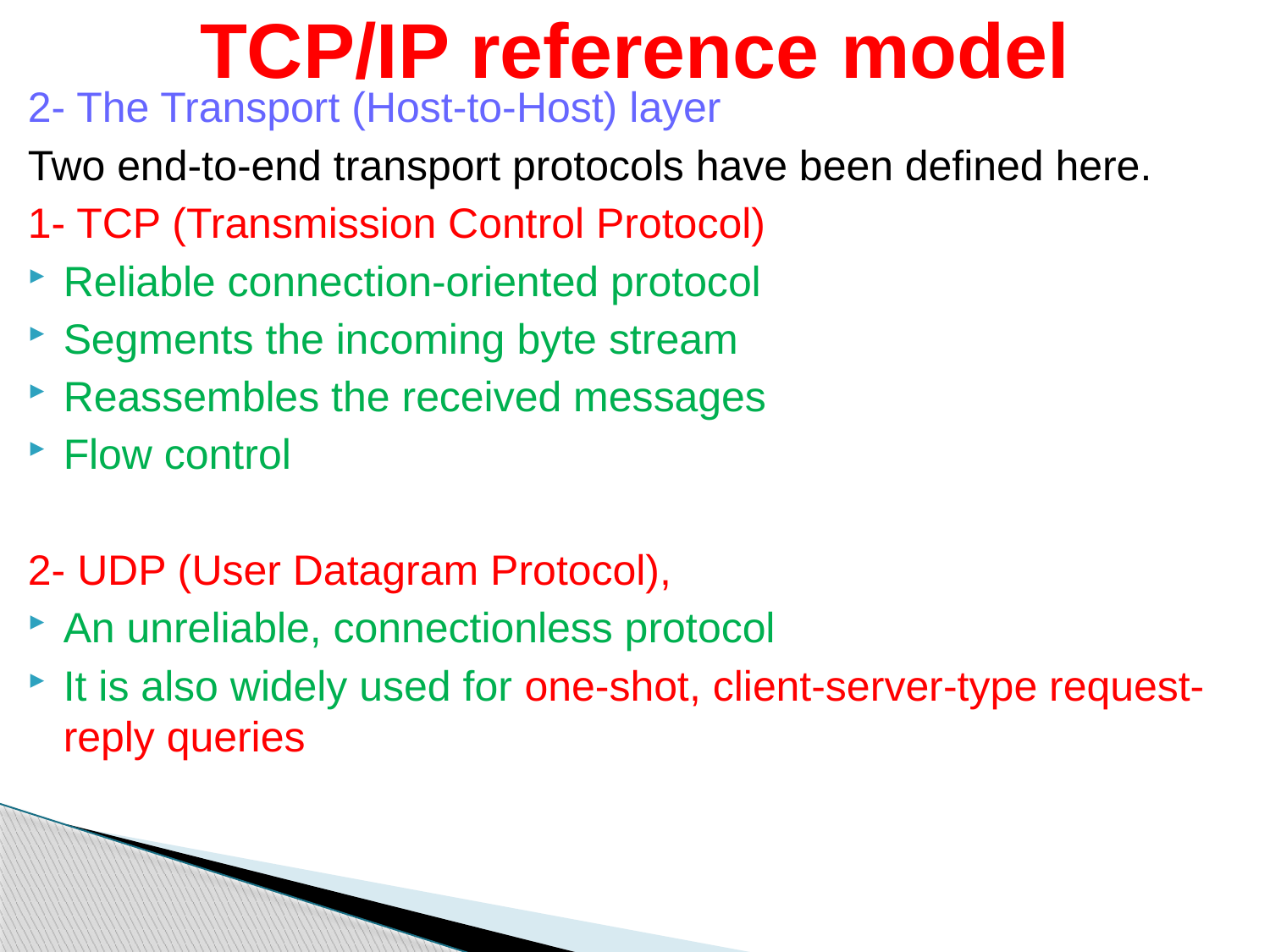

# TCP/IP reference model
2- The Transport (Host-to-Host) layer
Two end-to-end transport protocols have been defined here.
1- TCP (Transmission Control Protocol)
Reliable connection-oriented protocol
Segments the incoming byte stream
Reassembles the received messages
Flow control

2- UDP (User Datagram Protocol),
An unreliable, connectionless protocol
It is also widely used for one-shot, client-server-type request-reply queries